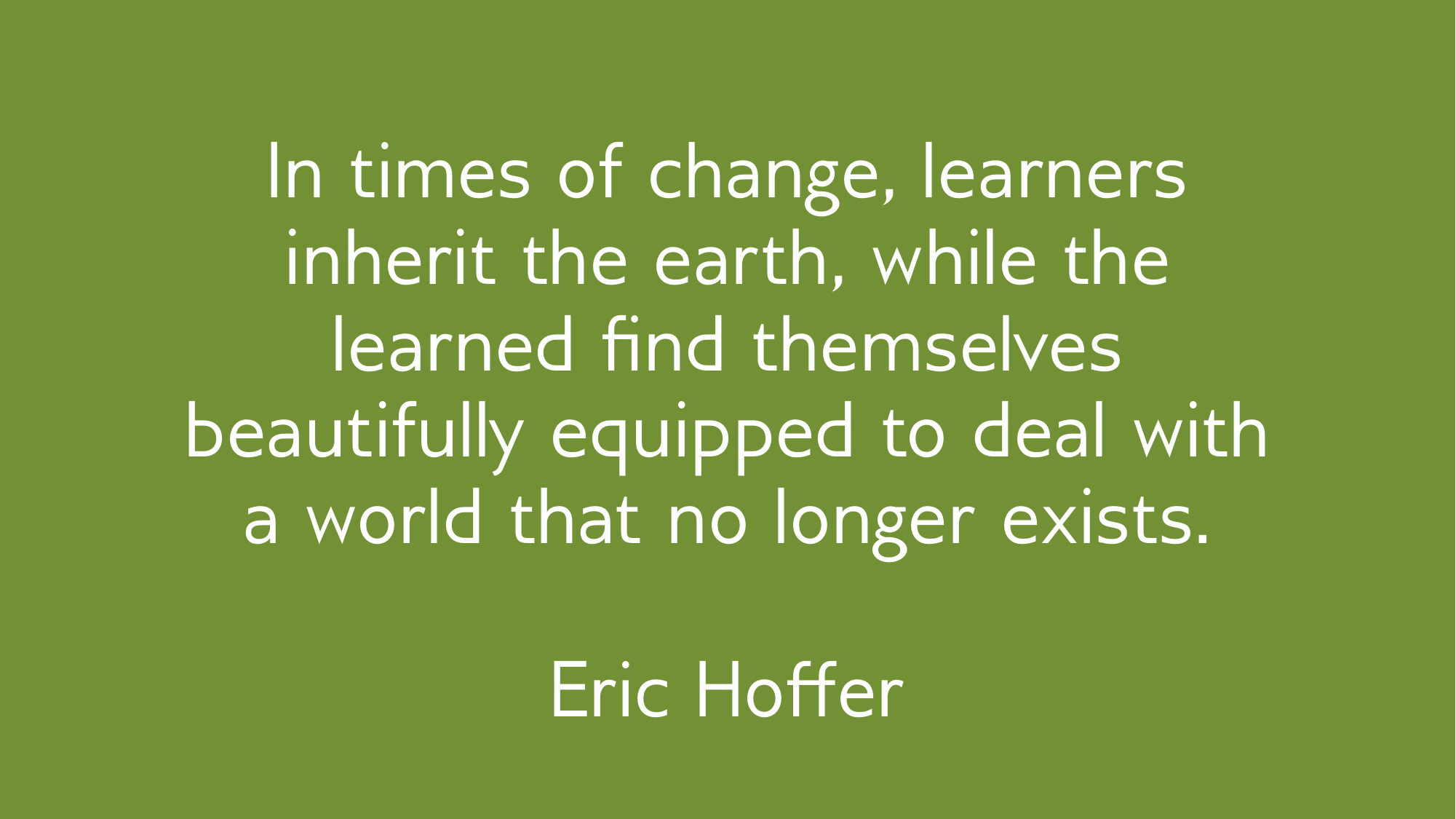

# In times of change, learners inherit the earth, while the learned find themselves beautifully equipped to deal with a world that no longer exists.   Eric Hoffer